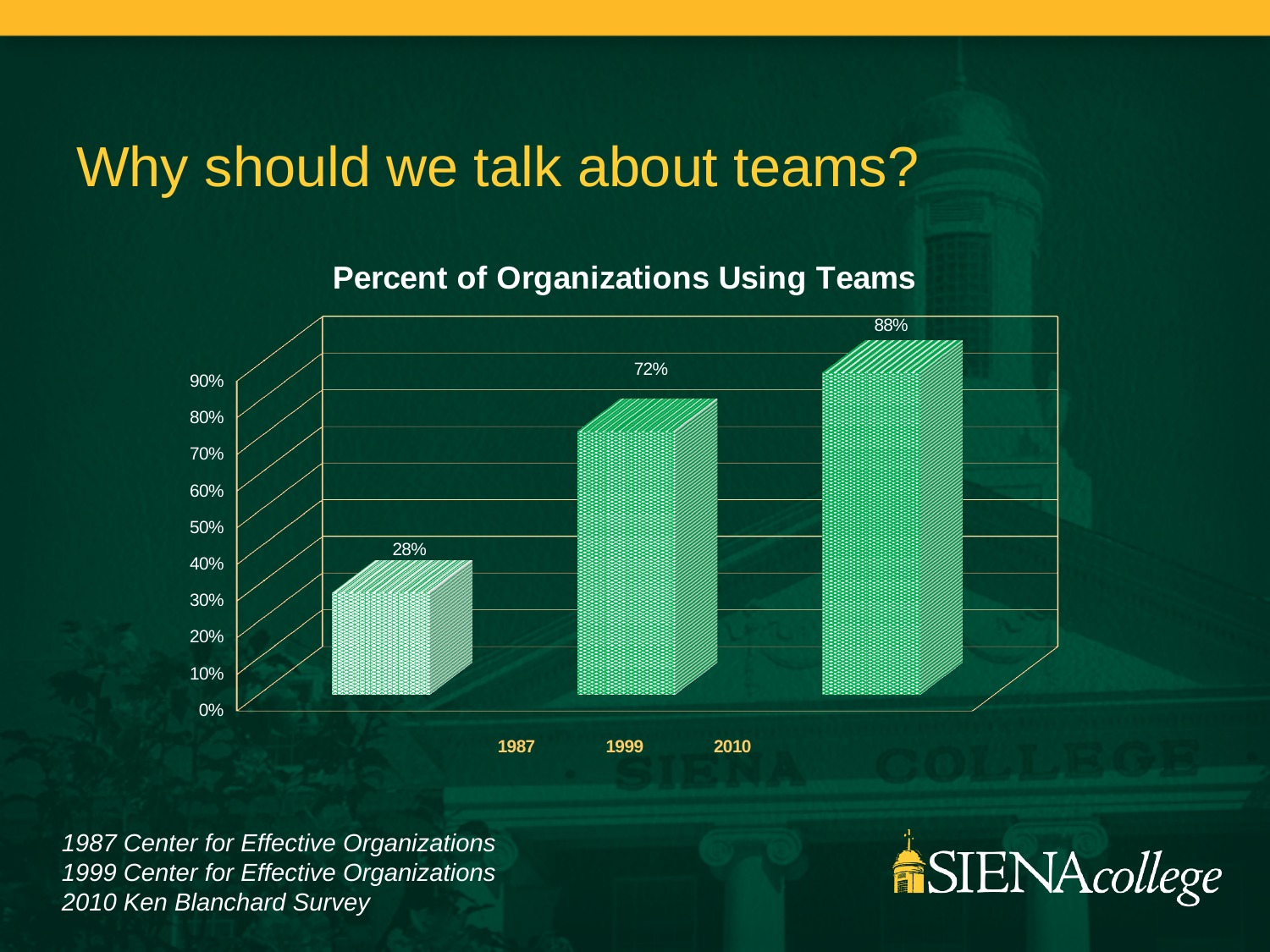

# Why should we talk about teams?

[unsupported chart]

1987 Center for Effective Organizations
1999 Center for Effective Organizations
2010 Ken Blanchard Survey